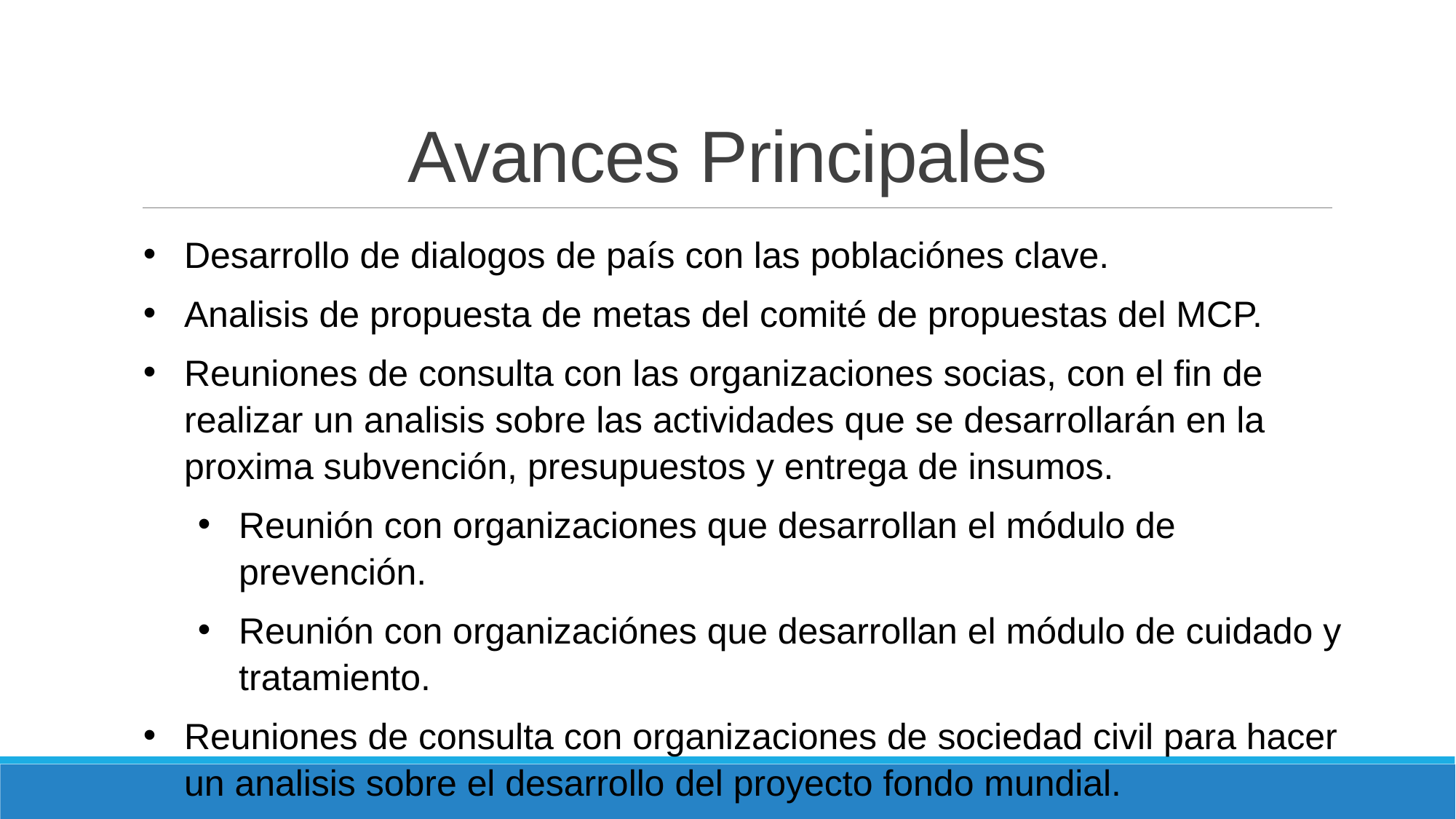

# Avances Principales
Desarrollo de dialogos de país con las poblaciónes clave.
Analisis de propuesta de metas del comité de propuestas del MCP.
Reuniones de consulta con las organizaciones socias, con el fin de realizar un analisis sobre las actividades que se desarrollarán en la proxima subvención, presupuestos y entrega de insumos.
Reunión con organizaciones que desarrollan el módulo de prevención.
Reunión con organizaciónes que desarrollan el módulo de cuidado y tratamiento.
Reuniones de consulta con organizaciones de sociedad civil para hacer un analisis sobre el desarrollo del proyecto fondo mundial.